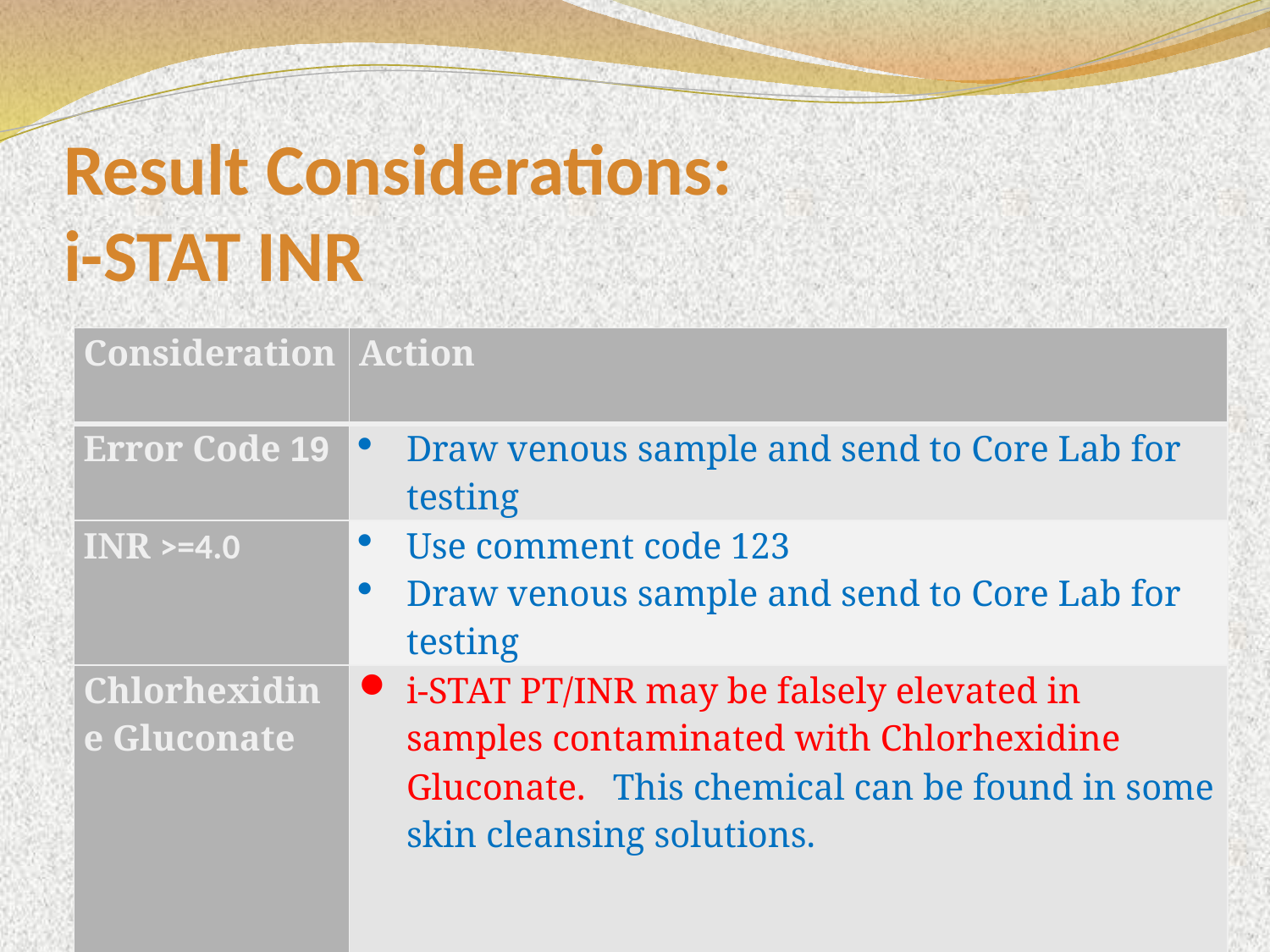

# Result Considerations: i-STAT INR
| Consideration | Action |
| --- | --- |
| Error Code 19 | Draw venous sample and send to Core Lab for testing |
| INR >=4.0 | Use comment code 123 Draw venous sample and send to Core Lab for testing |
| Chlorhexidine Gluconate | i-STAT PT/INR may be falsely elevated in samples contaminated with Chlorhexidine Gluconate. This chemical can be found in some skin cleansing solutions. |